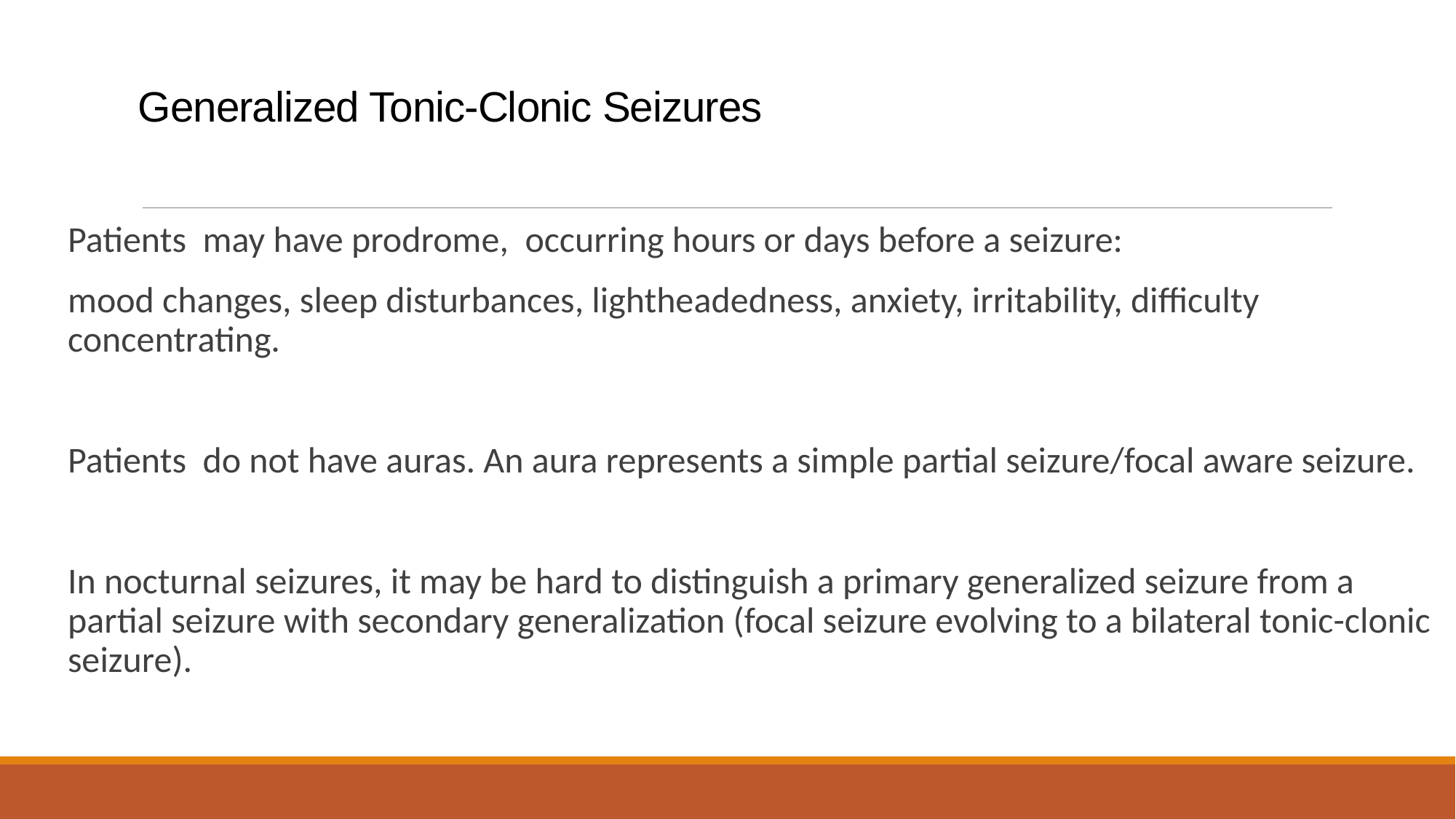

# Generalized Tonic-Clonic Seizures
Patients  may have prodrome,  occurring hours or days before a seizure:
mood changes, sleep disturbances, lightheadedness, anxiety, irritability, difficulty concentrating.

Patients  do not have auras. An aura represents a simple partial seizure/focal aware seizure.

In nocturnal seizures, it may be hard to distinguish a primary generalized seizure from a partial seizure with secondary generalization (focal seizure evolving to a bilateral tonic-clonic seizure).